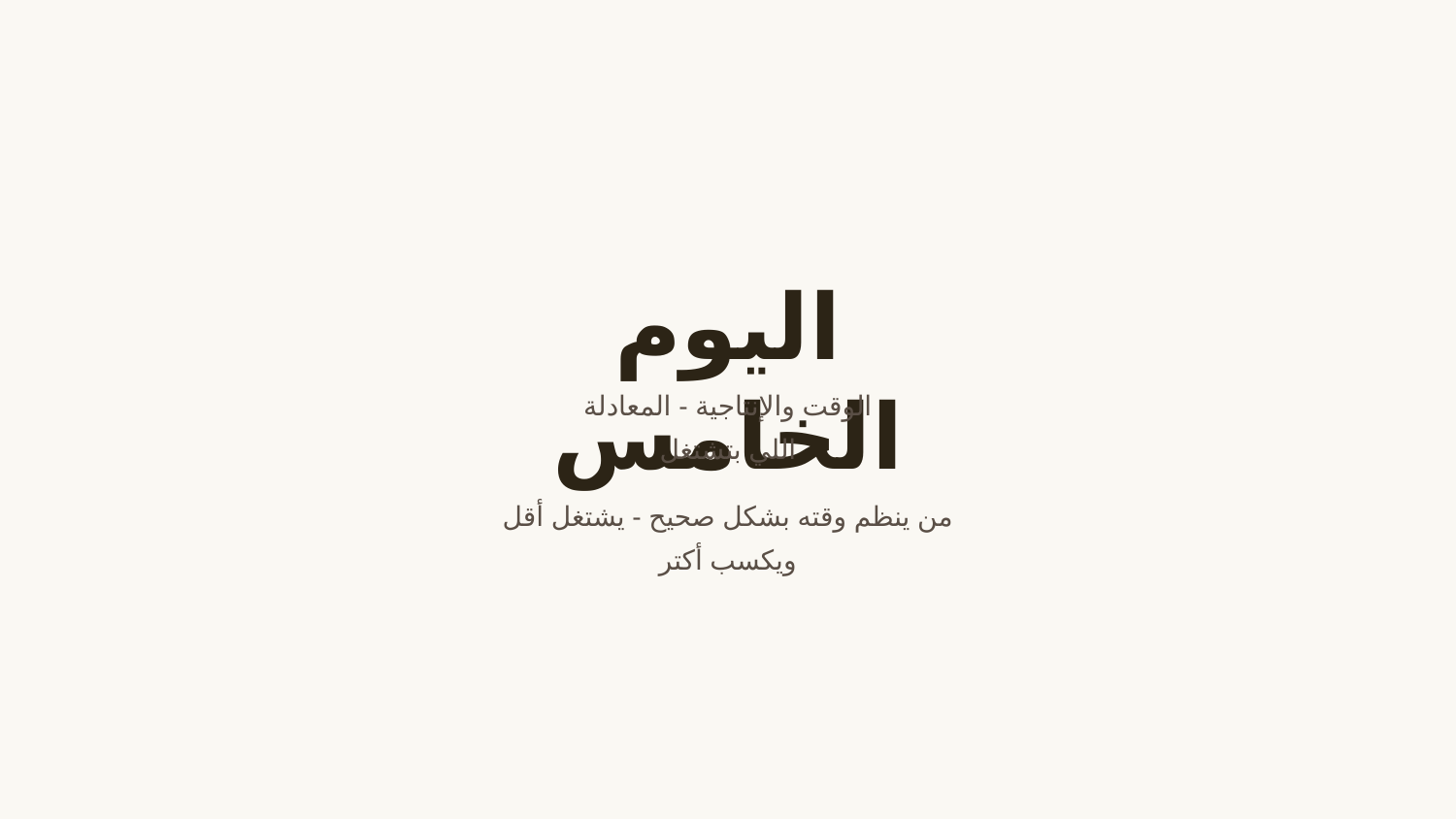

اليوم الخامس
الوقت والإنتاجية - المعادلة اللي بتشتغل
من ينظم وقته بشكل صحيح - يشتغل أقل ويكسب أكتر